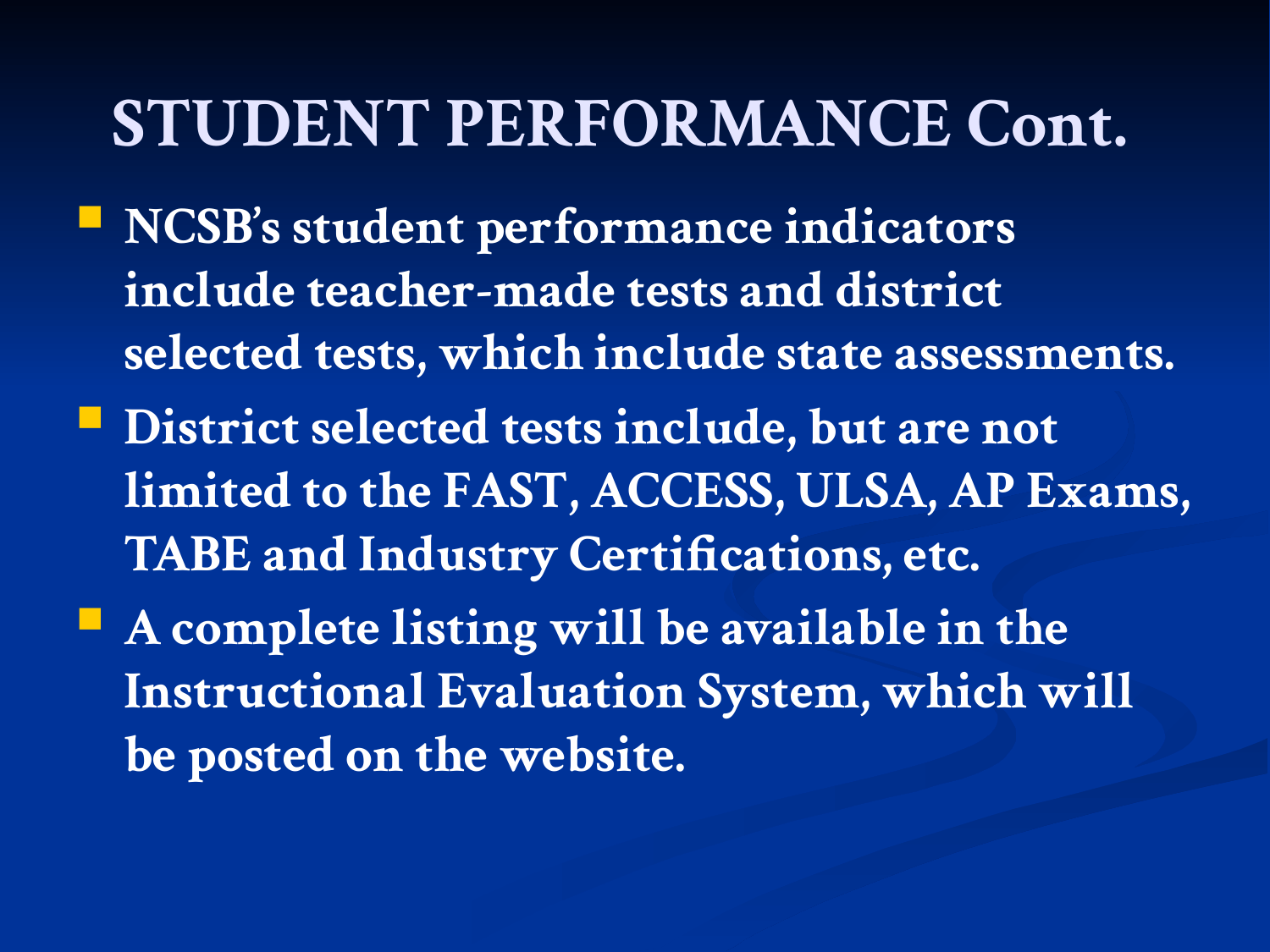

# STUDENT PERFORMANCE Cont.

NCSB’s student performance indicators include teacher-made tests and district selected tests, which include state assessments.
District selected tests include, but are not limited to the FAST, ACCESS, ULSA, AP Exams, TABE and Industry Certifications, etc.
A complete listing will be available in the Instructional Evaluation System, which will be posted on the website.